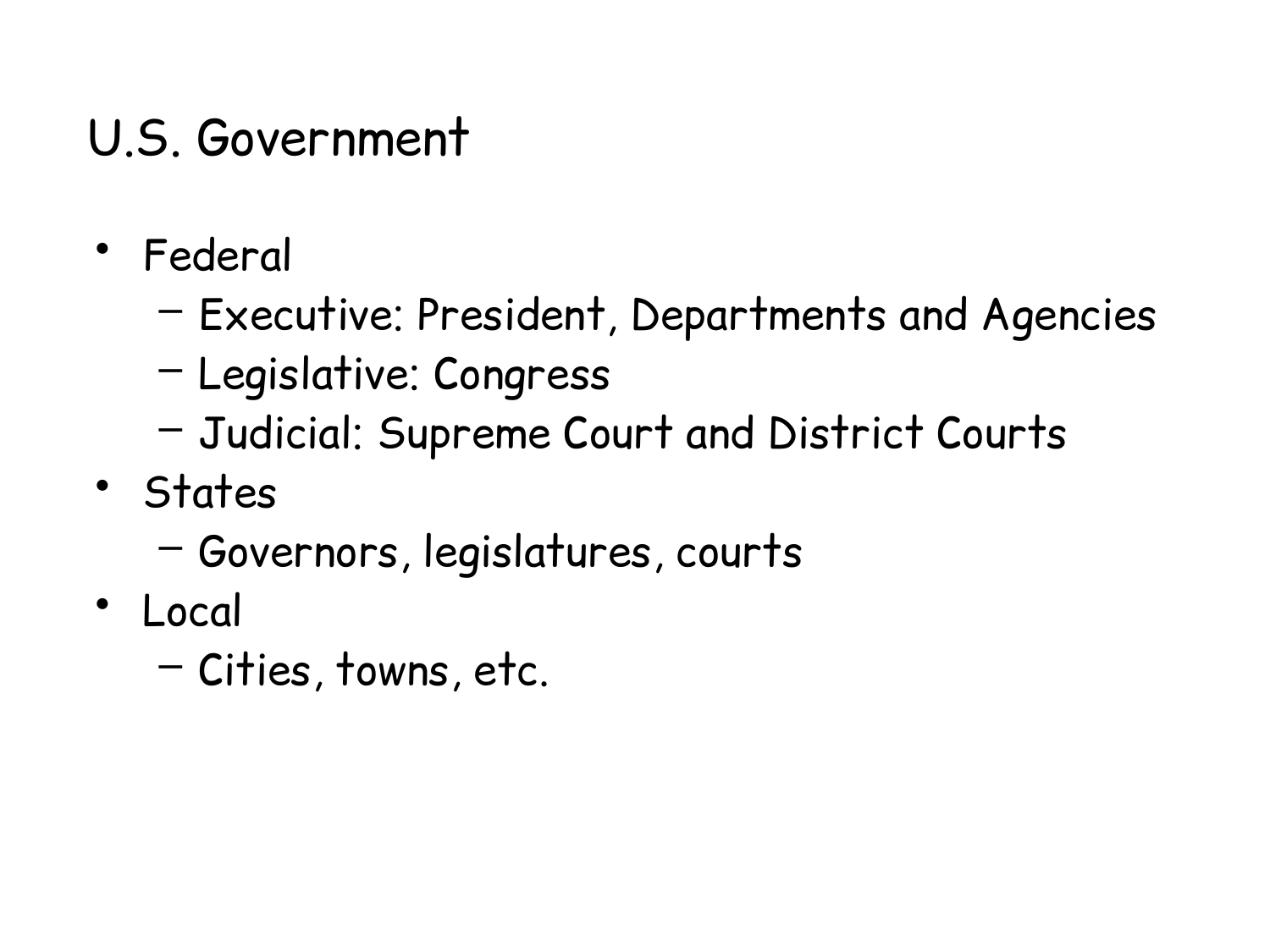

# U.S. Government
Federal
Executive: President, Departments and Agencies
Legislative: Congress
Judicial: Supreme Court and District Courts
States
Governors, legislatures, courts
Local
Cities, towns, etc.